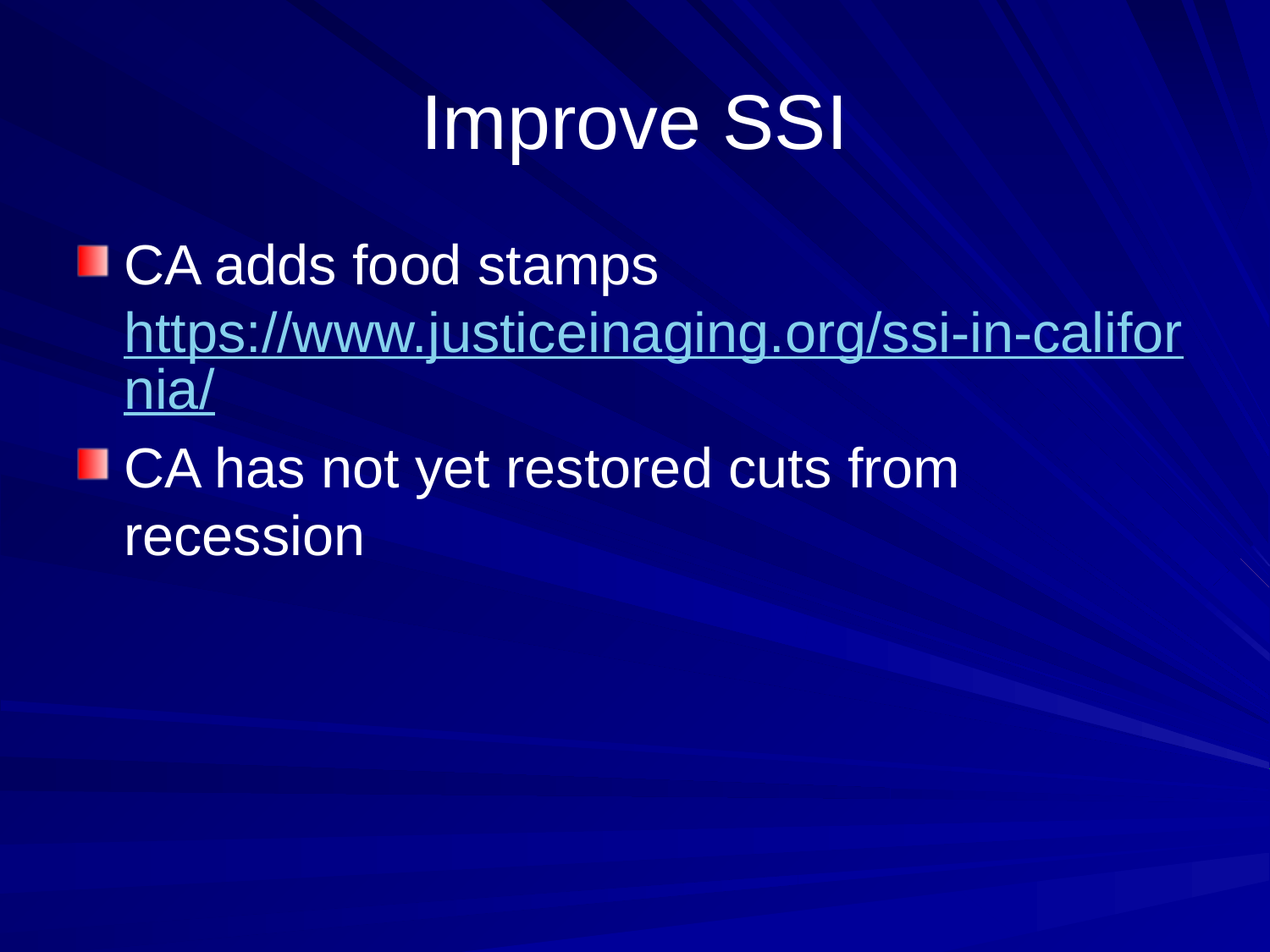

# Improve SSI
CA adds food stamps https://www.justiceinaging.org/ssi-in-california/
CA has not yet restored cuts from recession